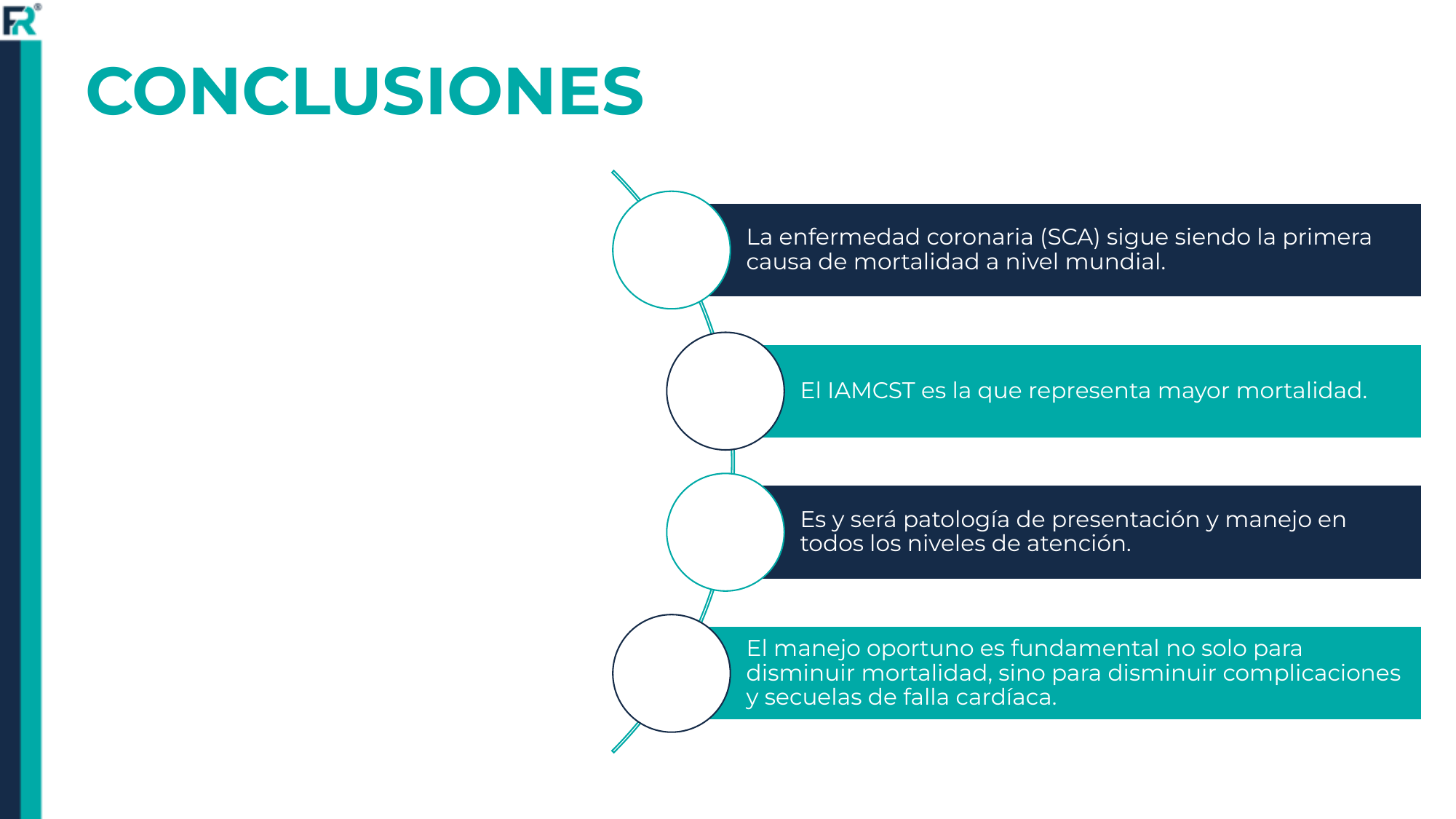

# CONCLUSIONES
La enfermedad coronaria (SCA) sigue siendo la primera causa de mortalidad a nivel mundial.
El IAMCST es la que representa mayor mortalidad.
Es y será patología de presentación y manejo en todos los niveles de atención.
El manejo oportuno es fundamental no solo para disminuir mortalidad, sino para disminuir complicaciones y secuelas de falla cardíaca.